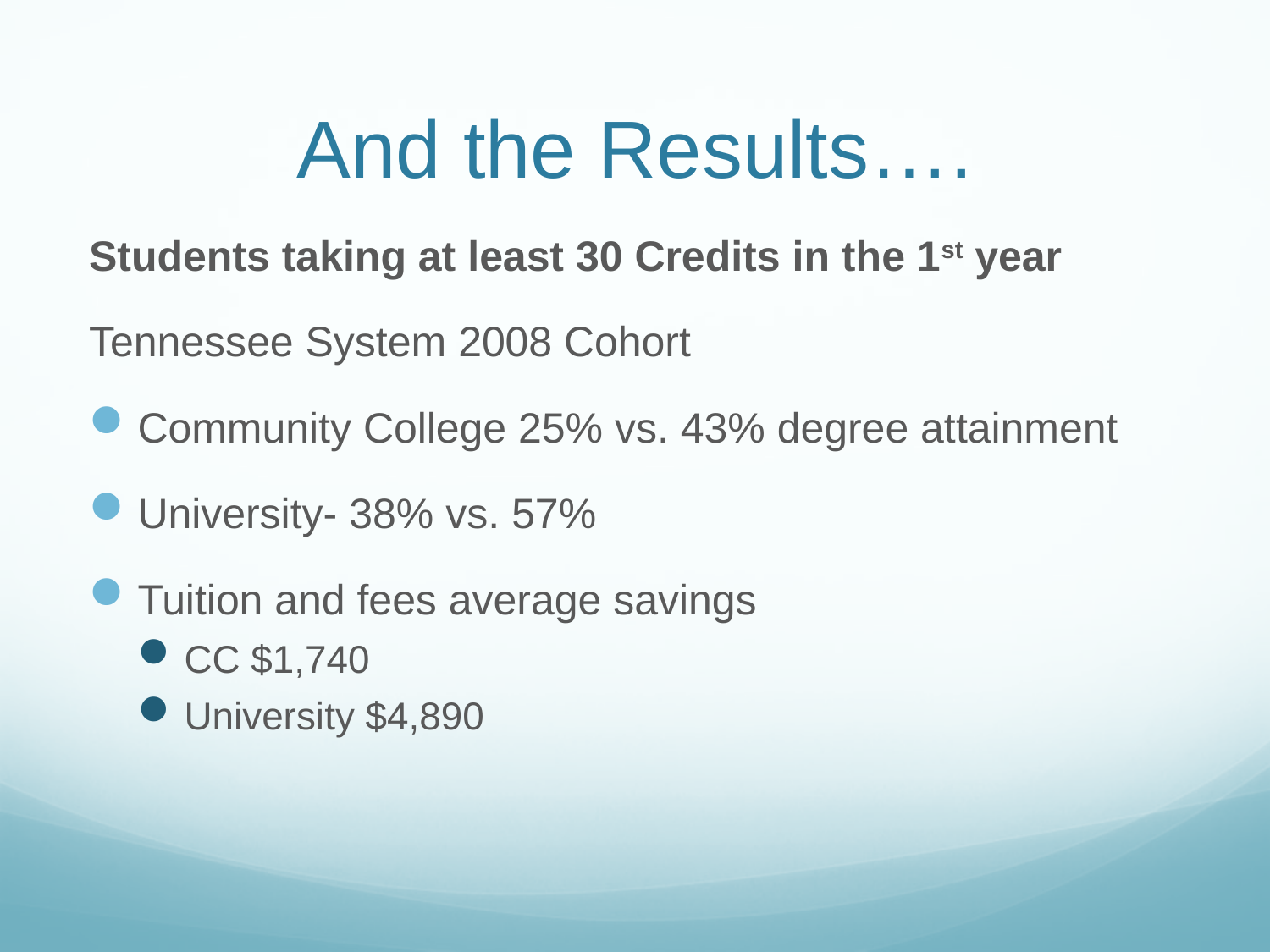

# And the Results….
Students taking at least 30 Credits in the 1st year
Tennessee System 2008 Cohort
Community College 25% vs. 43% degree attainment
University- 38% vs. 57%
Tuition and fees average savings
CC $1,740
University $4,890